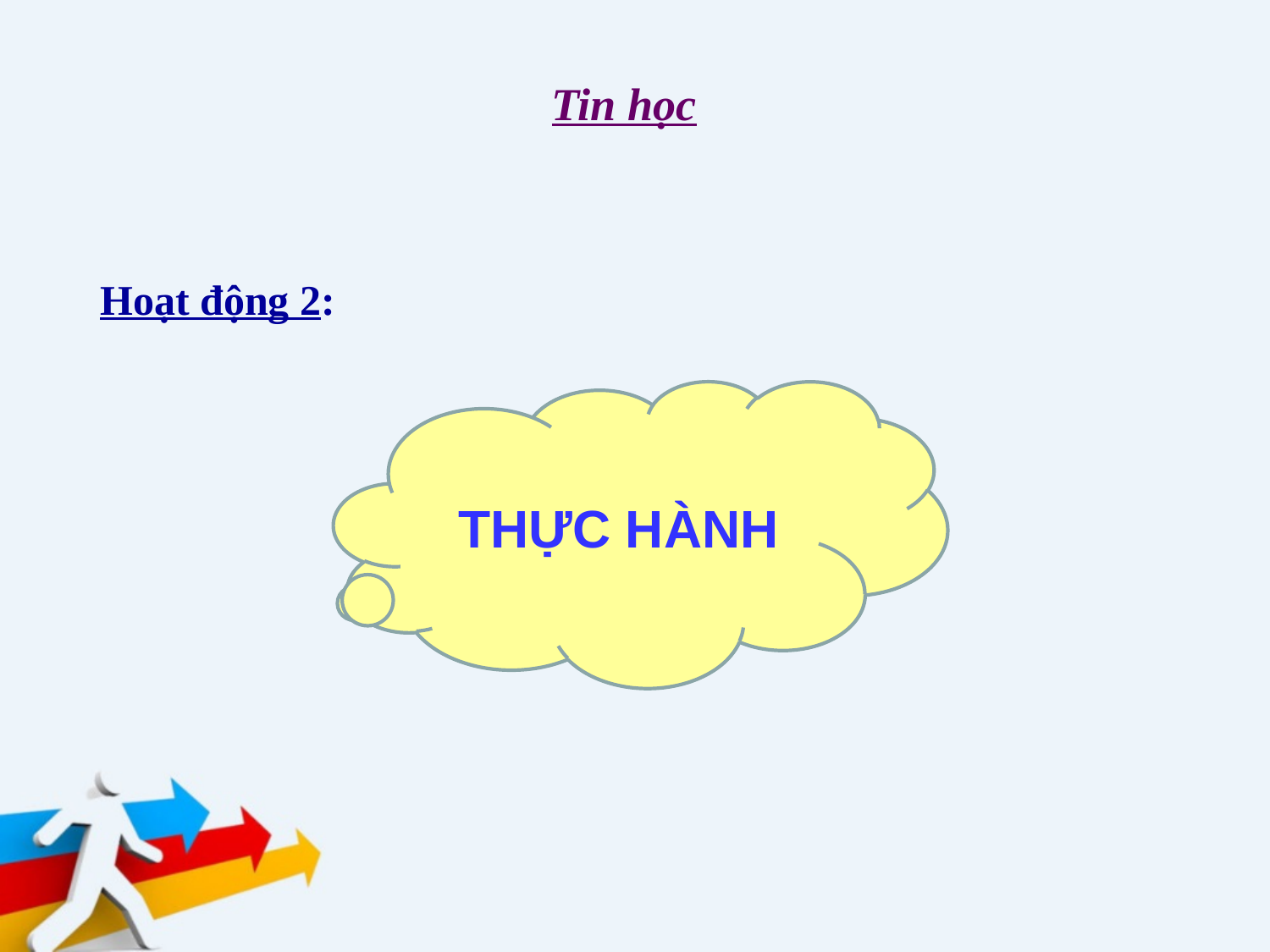

Tin học
Hoạt động 2:
THỰC HÀNH